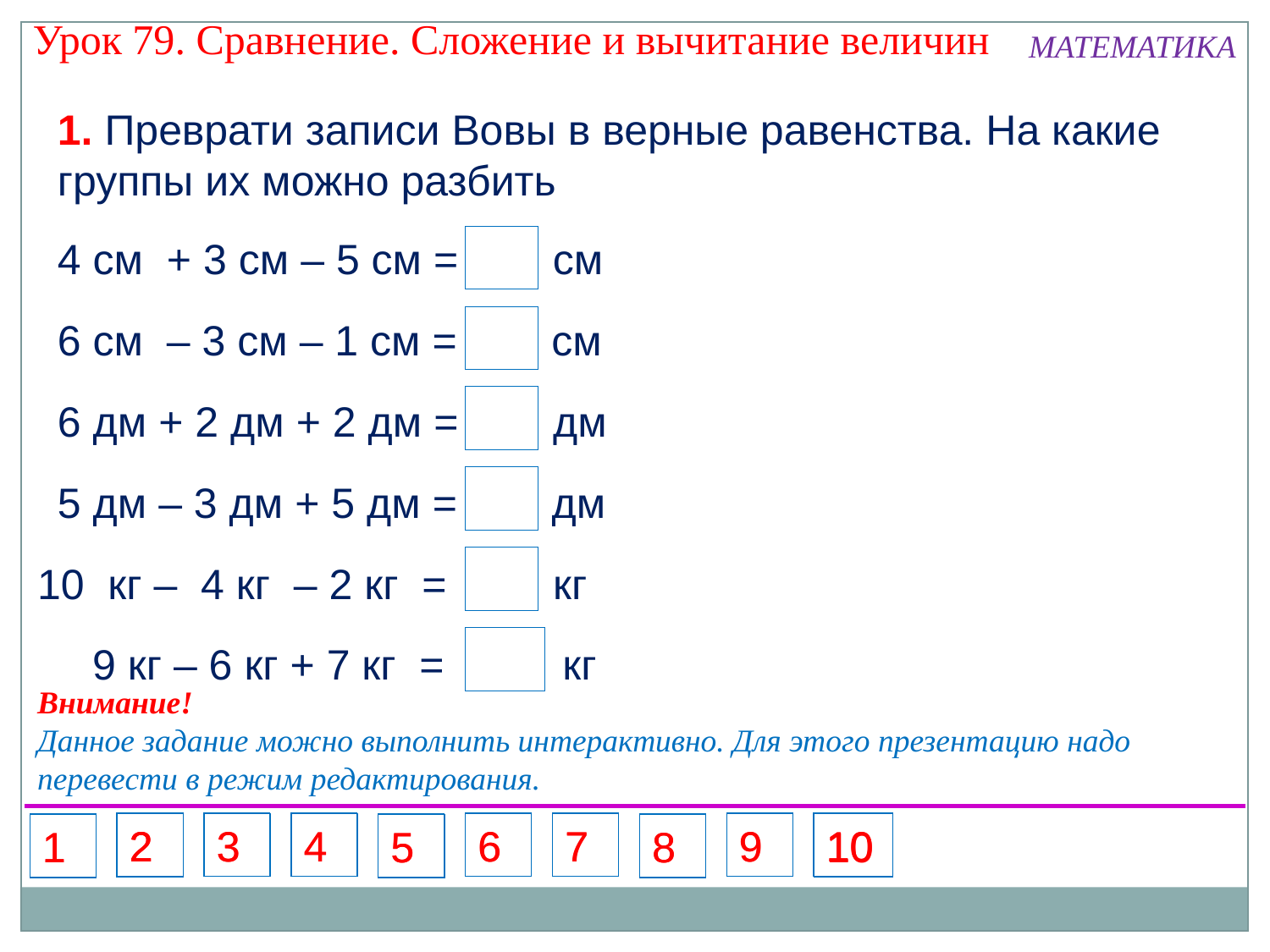

Урок 79. Сравнение. Сложение и вычитание величин
МАТЕМАТИКА
1. Преврати записи Вовы в верные равенства. На какие группы их можно разбить
4 см  + 3 см – 5 см =        см
 2
 2
10
 7
 4
10
6 см  – 3 см – 1 см =        см
6 дм + 2 дм + 2 дм =        дм
5 дм – 3 дм + 5 дм =        дм
10  кг –  4 кг  – 2 кг  =         кг
9 кг – 6 кг + 7 кг  =          кг
Внимание!
Данное задание можно выполнить интерактивно. Для этого презентацию надо перевести в режим редактирования.
9
10
2
3
4
6
7
9
10
2
3
4
6
7
2
10
1
5
8
1
5
8